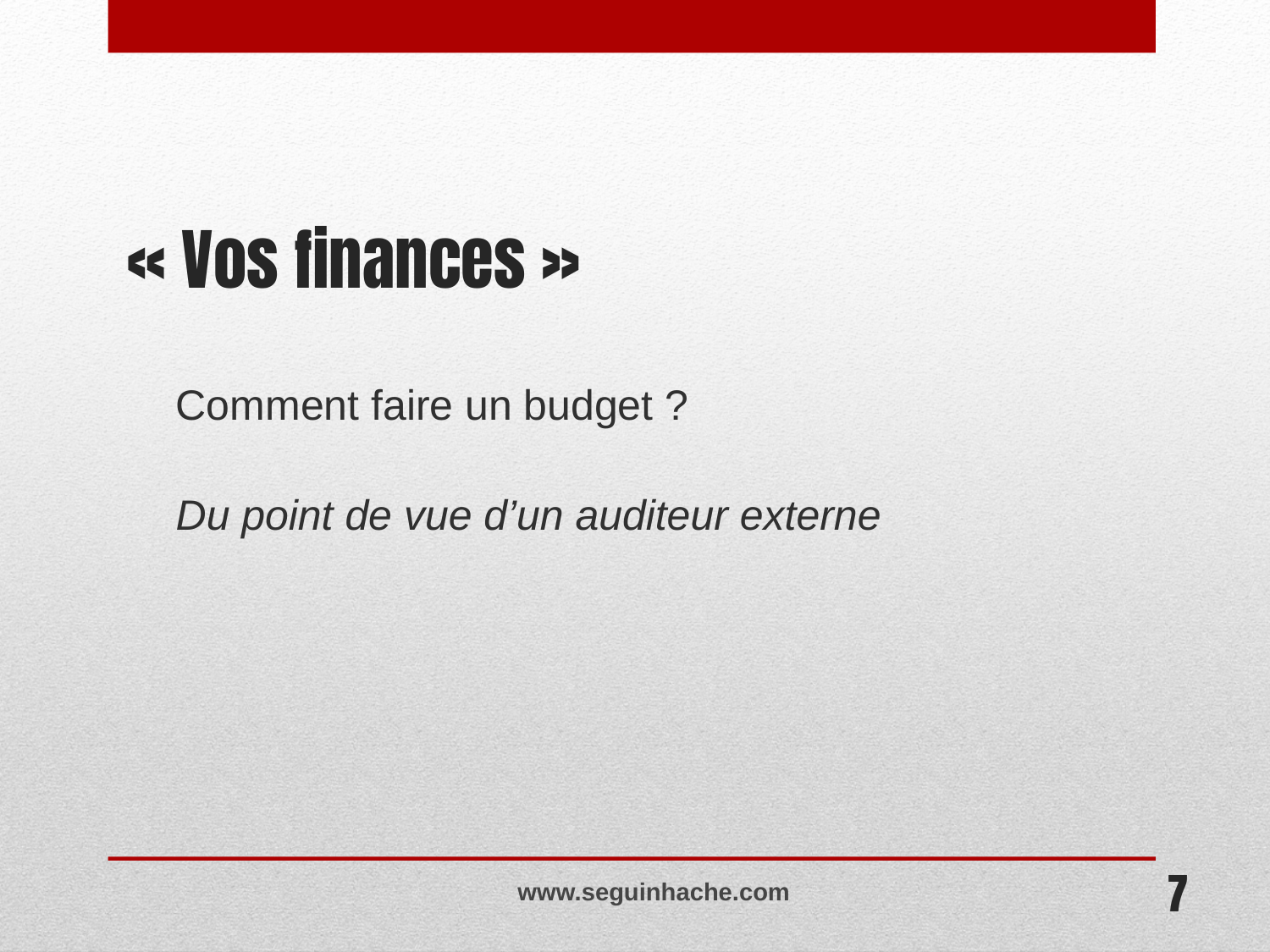

# « Vos finances »
	Comment faire un budget ?
Du point de vue d’un auditeur externe
www.seguinhache.com
7